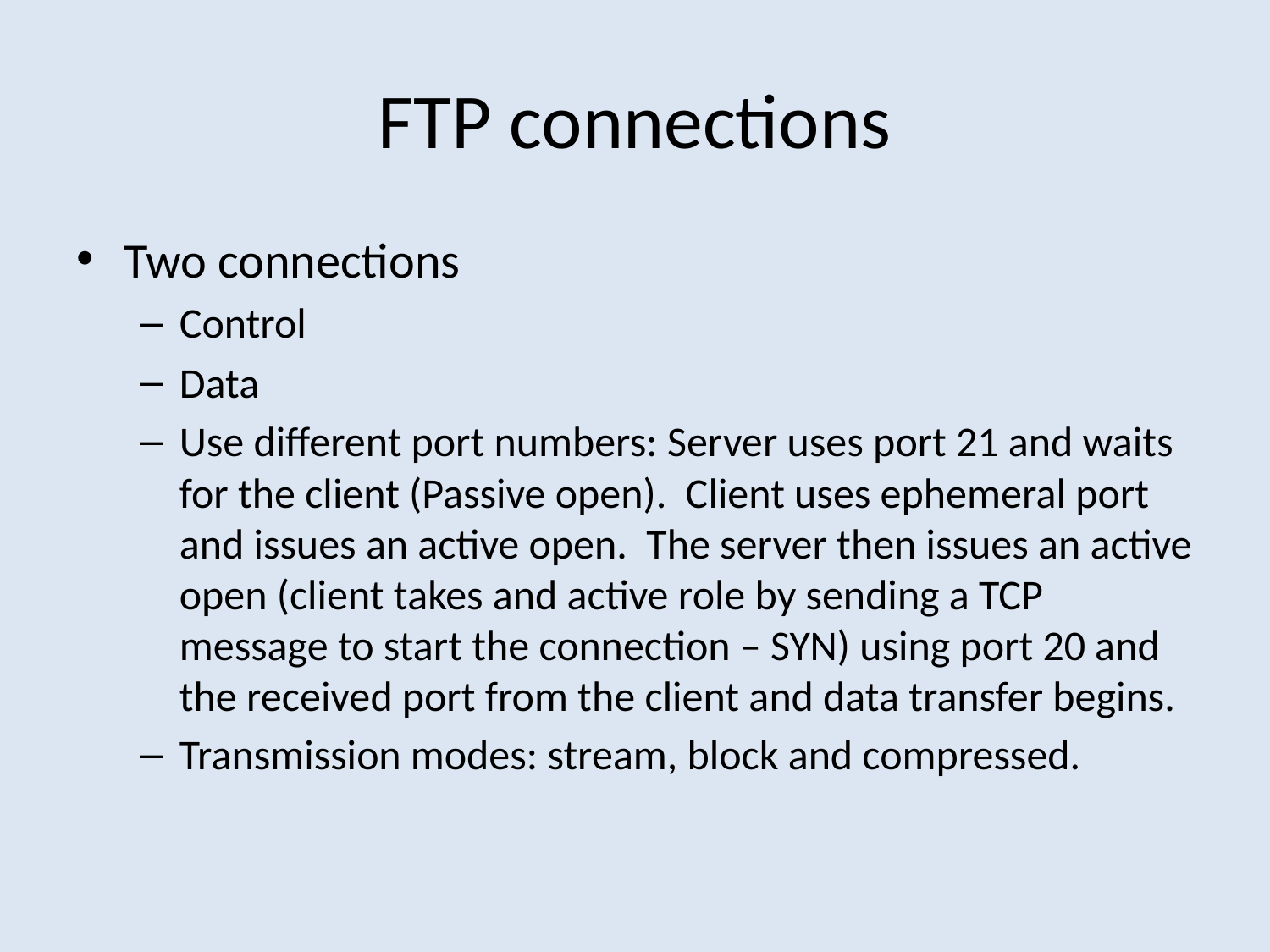

# FTP connections
Two connections
Control
Data
Use different port numbers: Server uses port 21 and waits for the client (Passive open).  Client uses ephemeral port and issues an active open.  The server then issues an active open (client takes and active role by sending a TCP message to start the connection – SYN) using port 20 and the received port from the client and data transfer begins.
Transmission modes: stream, block and compressed.